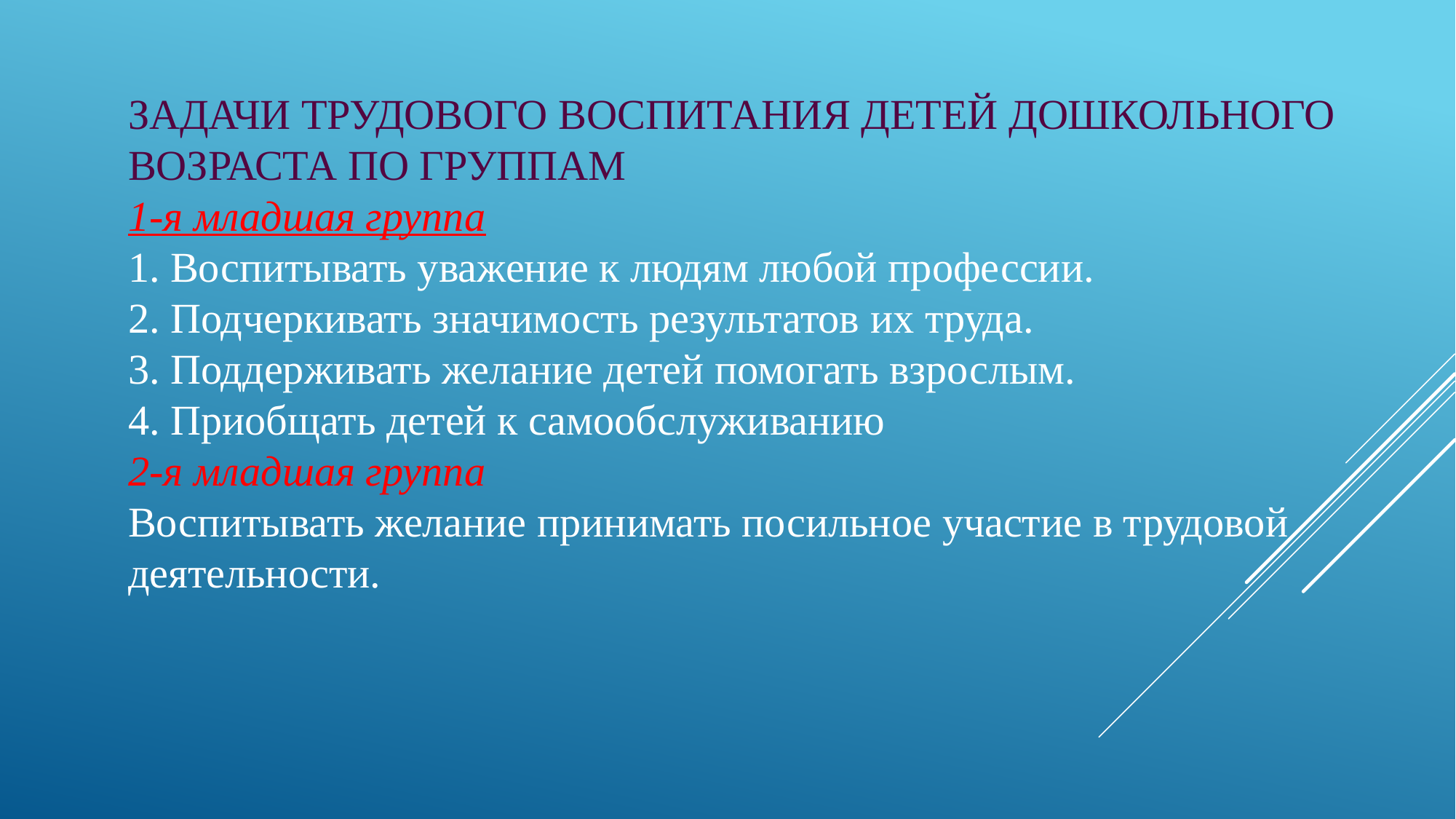

ЗАДАЧИ ТРУДОВОГО ВОСПИТАНИЯ ДЕТЕЙ ДОШКОЛЬНОГО ВОЗРАСТА ПО ГРУППАМ
1-я младшая группа
1. Воспитывать уважение к людям любой профессии.
2. Подчеркивать значимость результатов их труда.
3. Поддерживать желание детей помогать взрослым.
4. Приобщать детей к самообслуживанию
2-я младшая группа
Воспитывать желание принимать посильное участие в трудовой деятельности.